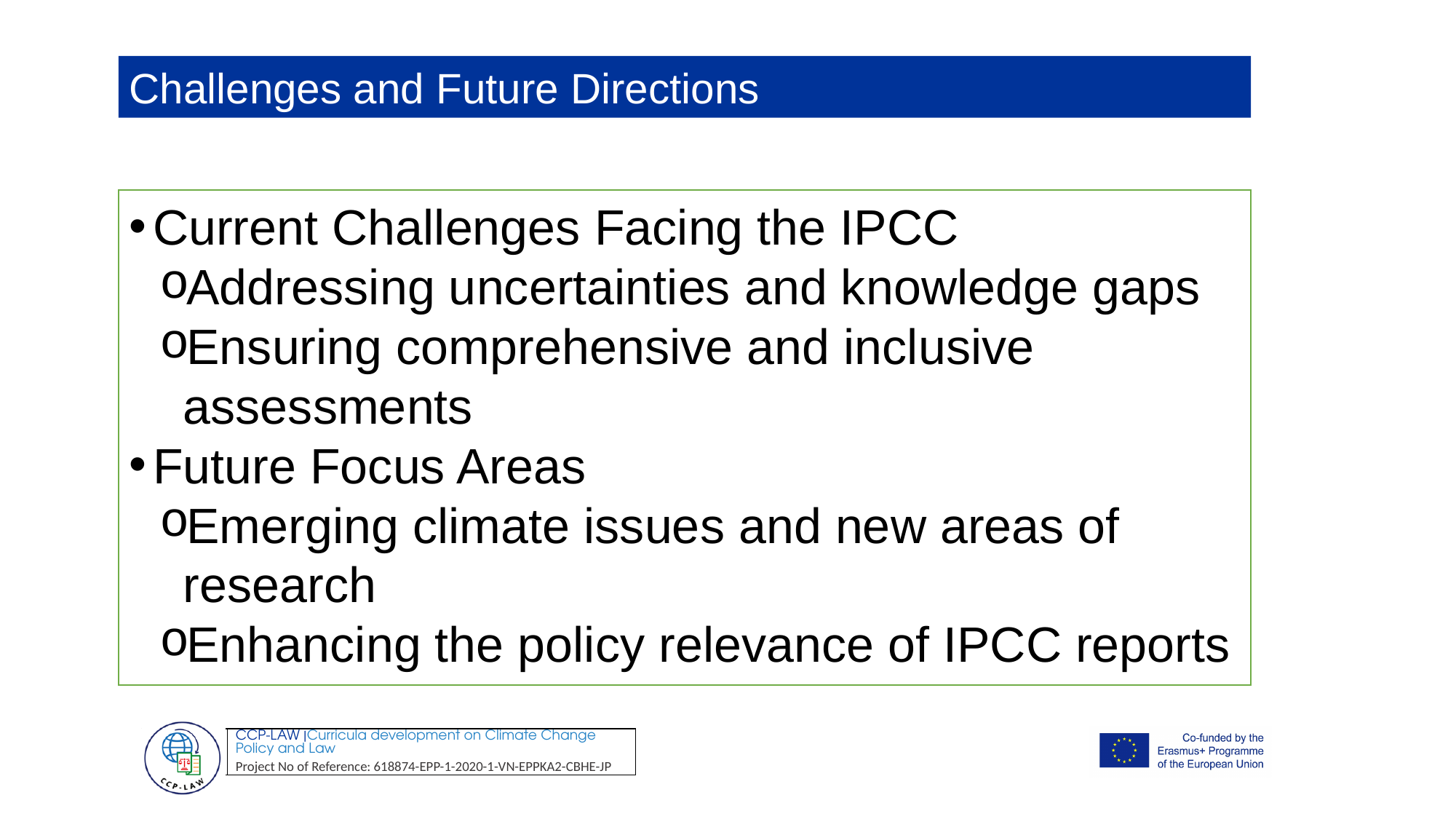

Challenges and Future Directions
Current Challenges Facing the IPCC
Addressing uncertainties and knowledge gaps
Ensuring comprehensive and inclusive assessments
Future Focus Areas
Emerging climate issues and new areas of research
Enhancing the policy relevance of IPCC reports